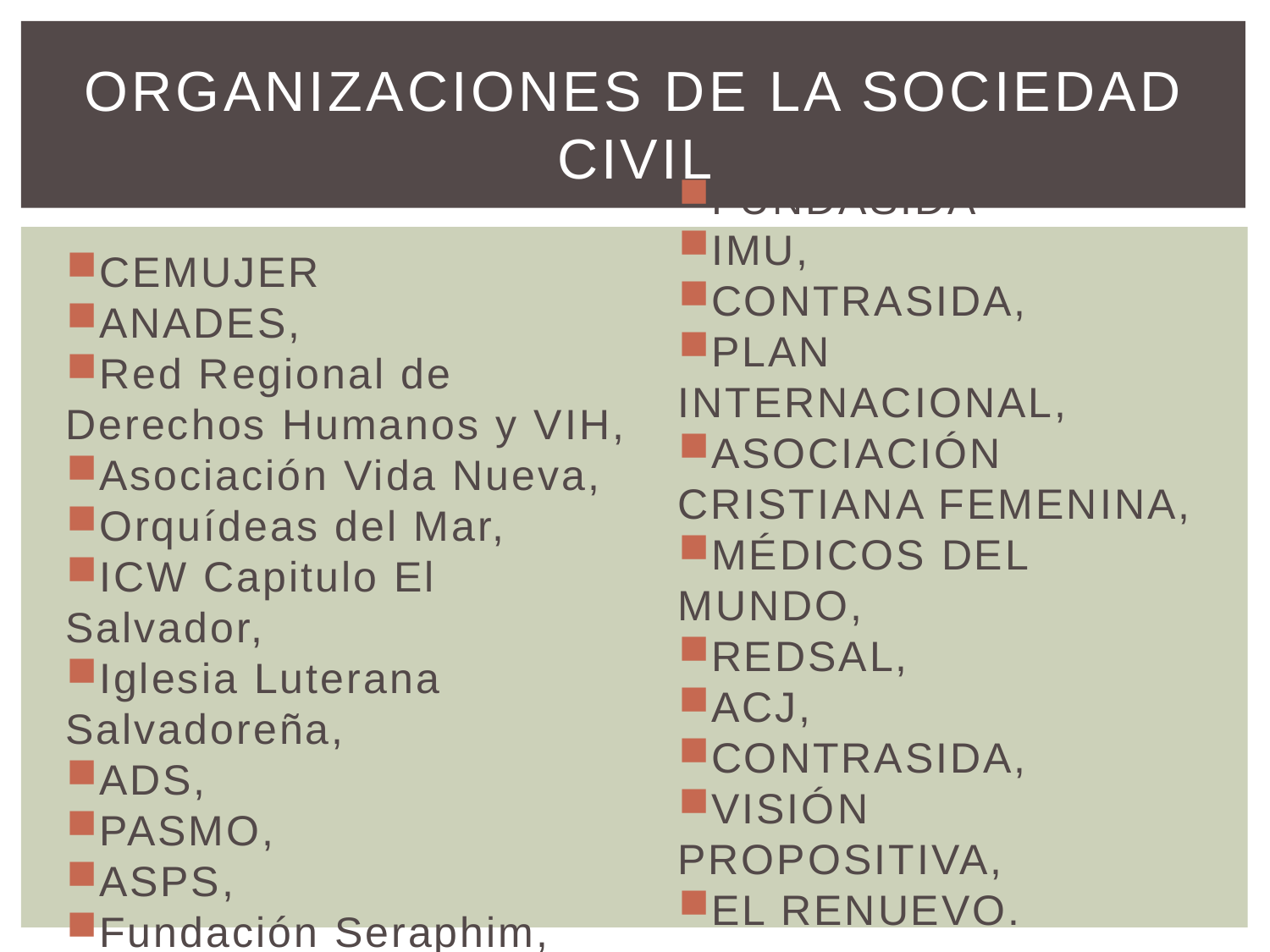

# Organizaciones de la Sociedad Civil
FUNDASIDA
IMU,
CONTRASIDA,
Plan Internacional,
Asociación Cristiana Femenina,
Médicos del Mundo,
REDSAL,
ACJ,
CONTRASIDA,
Visión Propositiva,
El Renuevo.
CEMUJER
ANADES,
Red Regional de Derechos Humanos y VIH,
Asociación Vida Nueva,
Orquídeas del Mar,
ICW Capitulo El Salvador,
Iglesia Luterana Salvadoreña,
ADS,
PASMO,
ASPS,
Fundación Seraphim,